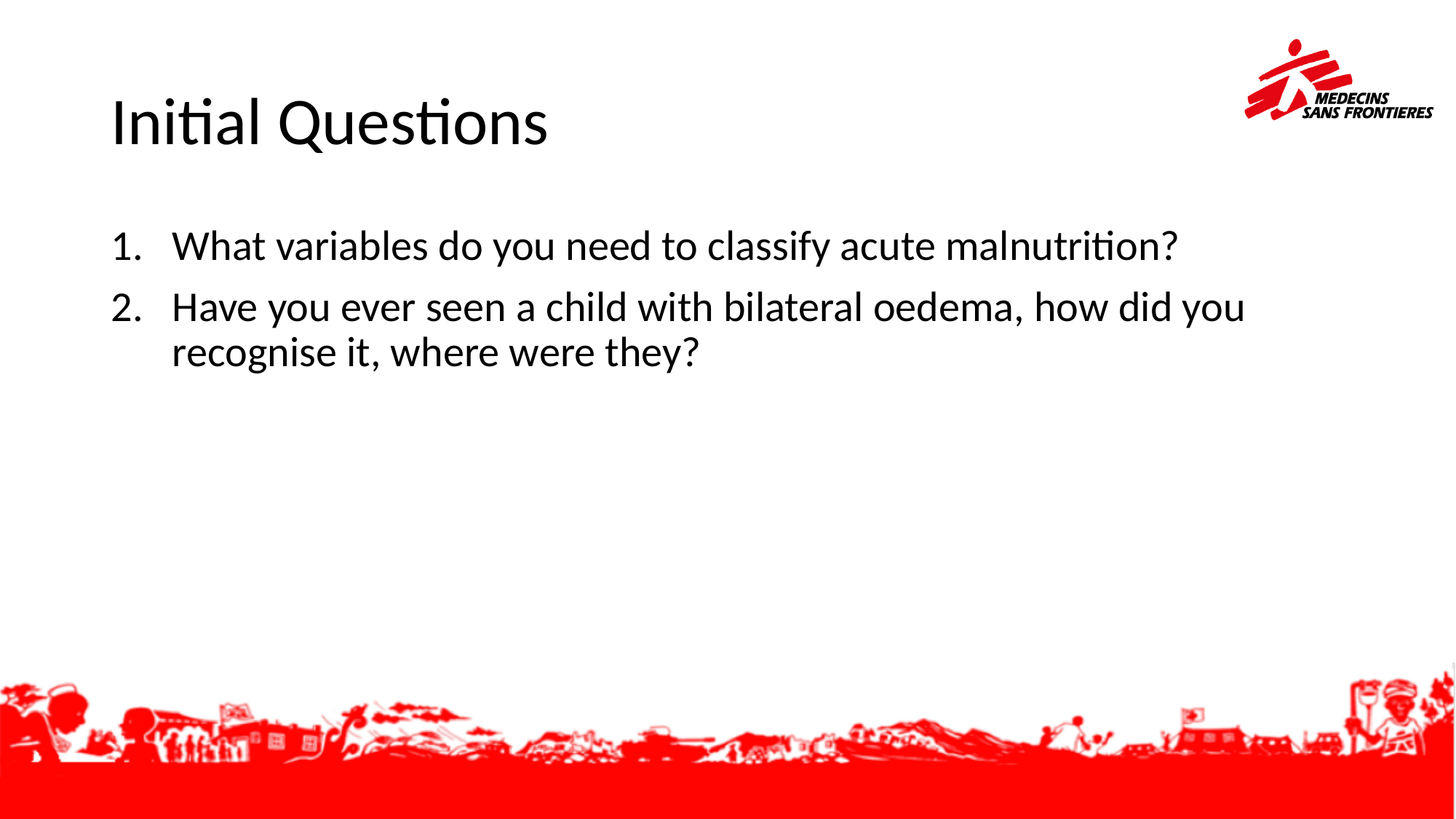

# Initial Questions
What variables do you need to classify acute malnutrition?
Have you ever seen a child with bilateral oedema, how did you recognise it, where were they?